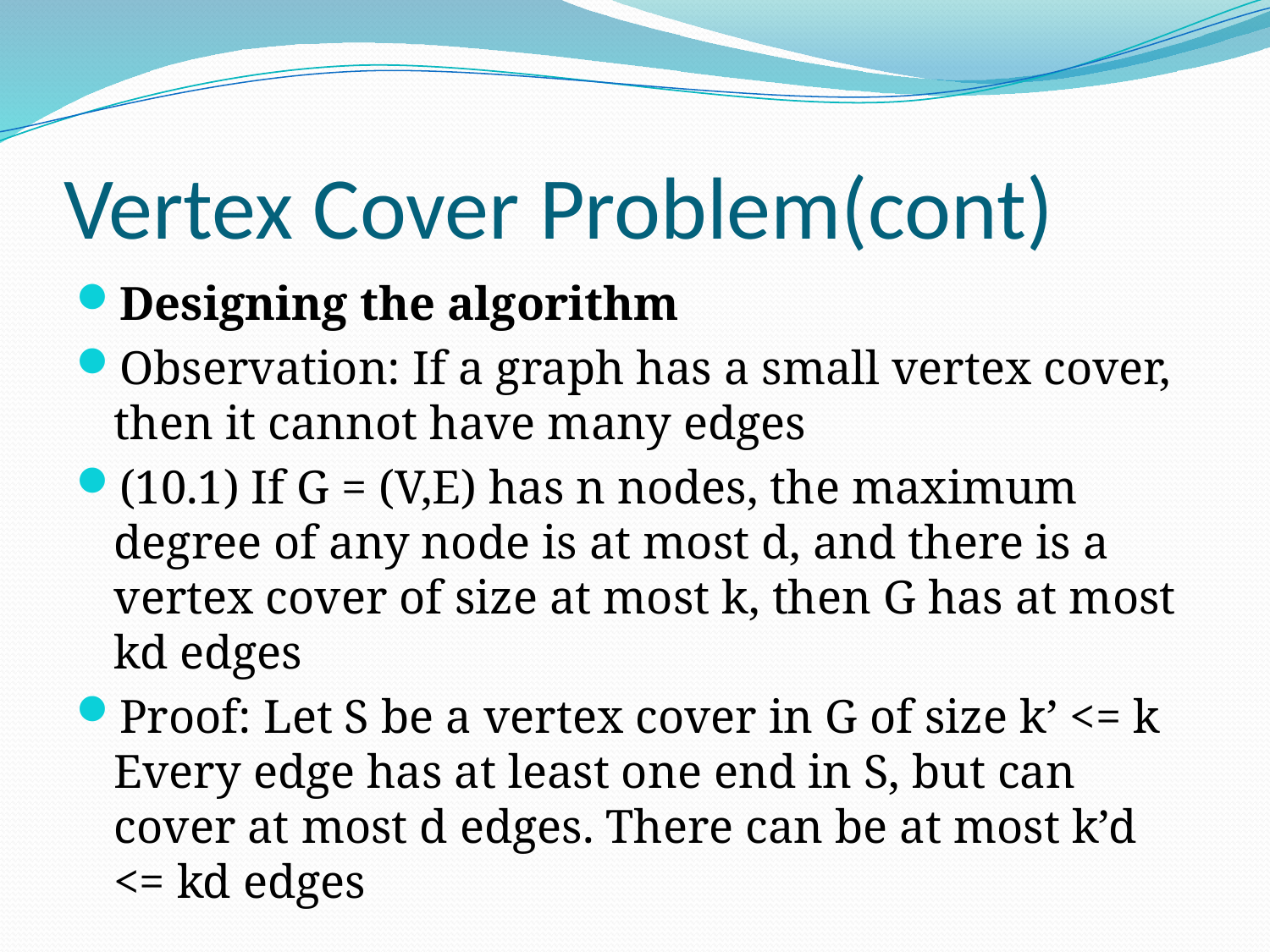

# Vertex Cover Problem(cont)
Designing the algorithm
Observation: If a graph has a small vertex cover, then it cannot have many edges
(10.1) If G = (V,E) has n nodes, the maximum degree of any node is at most d, and there is a vertex cover of size at most k, then G has at most kd edges
Proof: Let S be a vertex cover in G of size k’ <= k Every edge has at least one end in S, but can cover at most d edges. There can be at most k’d <= kd edges